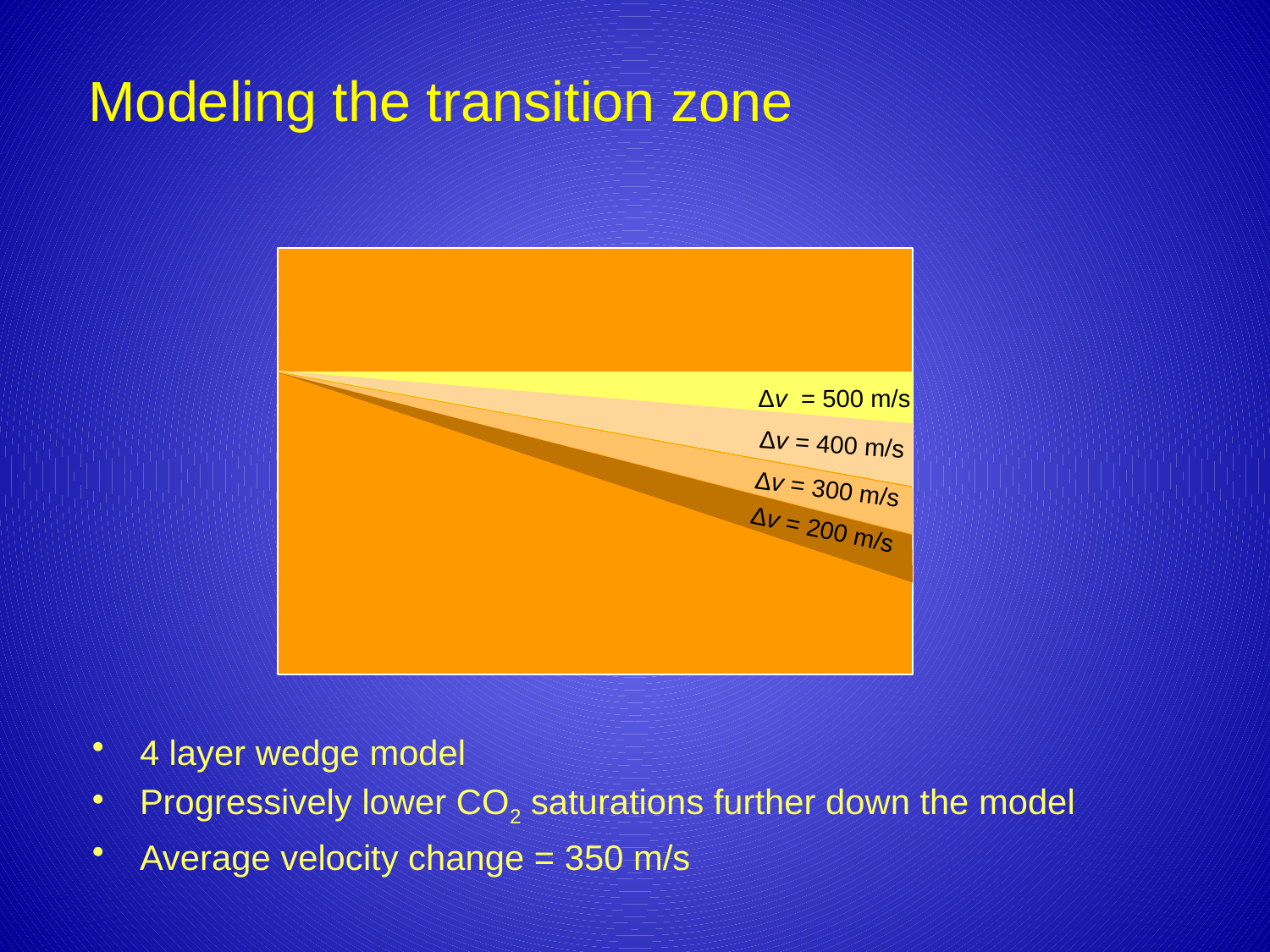

# Modeling the transition zone

Δv  = 500 m/s
Δv = 400 m/s
Δv = 300 m/s
Δv = 200 m/s
4 layer wedge model
Progressively lower CO2 saturations further down the model
Average velocity change = 350 m/s